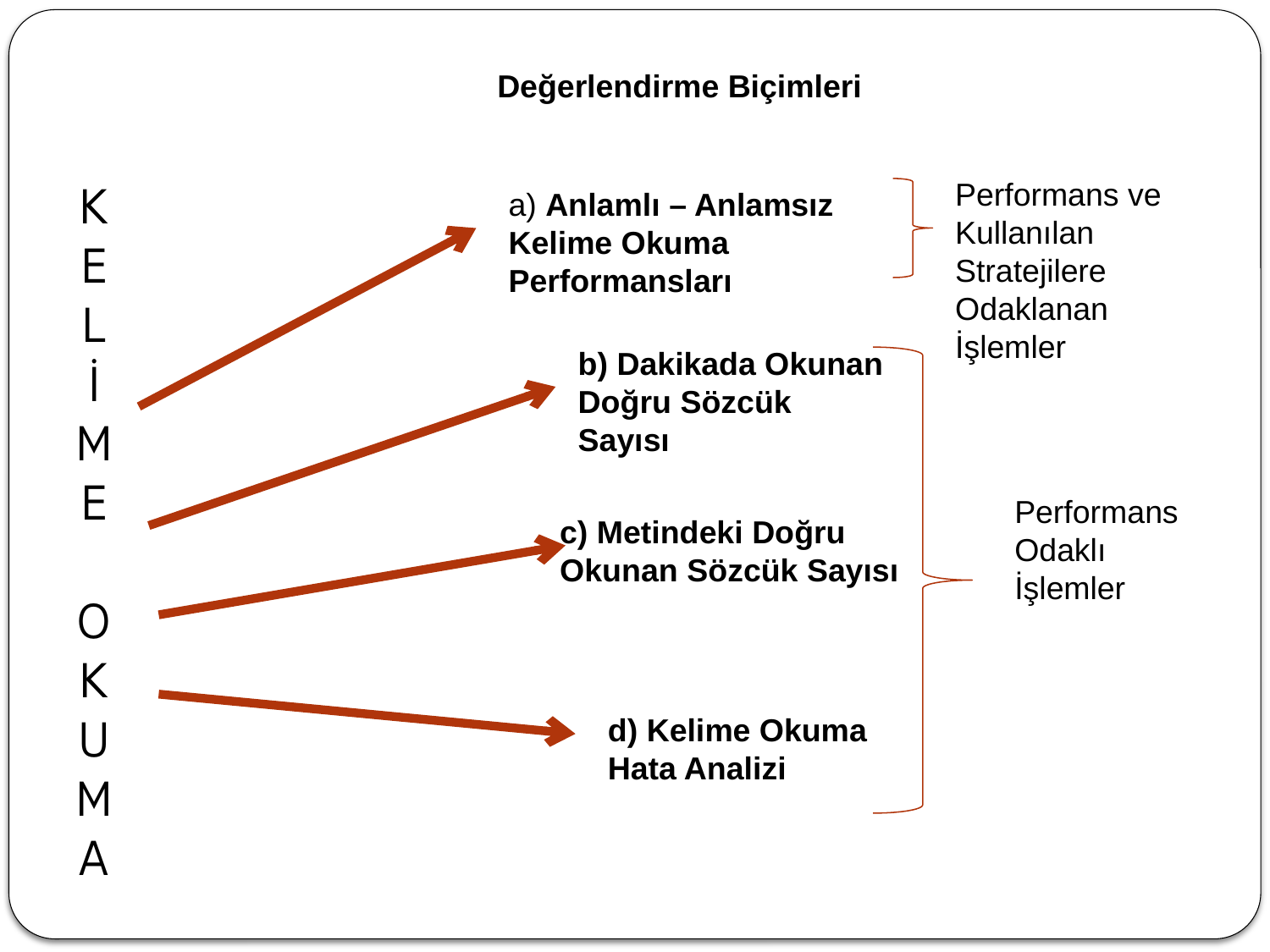

Değerlendirme Biçimleri

K
E
L
İ
M
E

O
K
U
M
A
Performans ve Kullanılan Stratejilere Odaklanan İşlemler
a) Anlamlı – Anlamsız Kelime Okuma Performansları

b) Dakikada Okunan Doğru Sözcük Sayısı

Performans Odaklı İşlemler
c) Metindeki Doğru
Okunan Sözcük Sayısı
d) Kelime Okuma
Hata Analizi